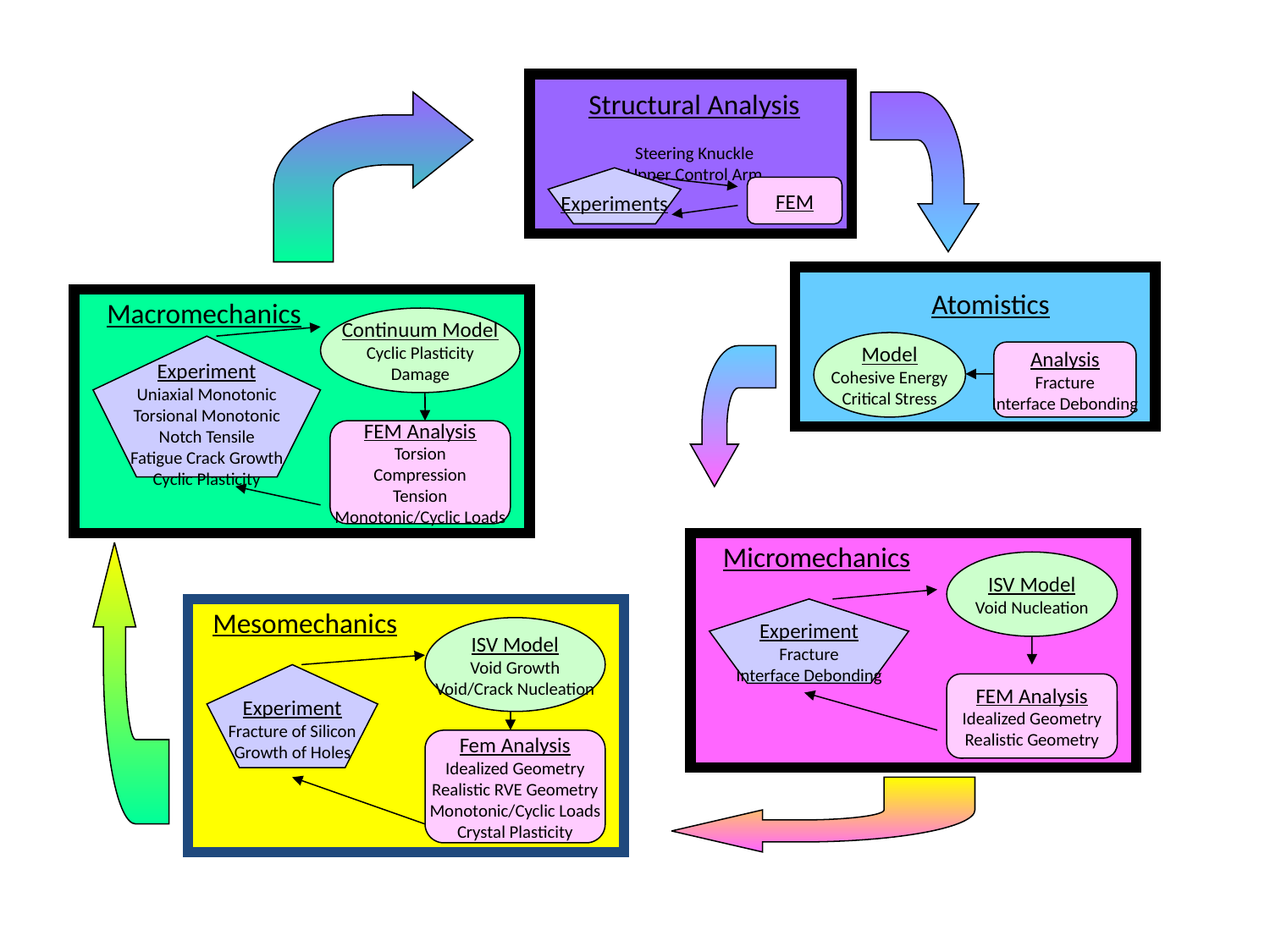

Structural Analysis

Steering Knuckle
Upper Control Arm

Experiments

FEM

Atomistics
Macromechanics

Continuum Model
Cyclic Plasticity
Damage

Model
Cohesive Energy
Critical Stress
Experiment
Uniaxial Monotonic
Torsional Monotonic
Notch Tensile
Fatigue Crack Growth
Cyclic Plasticity
Analysis
Fracture
Interface Debonding

FEM Analysis
Torsion
Compression
Tension
Monotonic/Cyclic Loads

Micromechanics

ISV Model
Void Nucleation

Mesomechanics

Experiment
Fracture
Interface Debonding
IVS Model
Void Growth
Void/Void Coalescence
Void/Particle Coalescence
ISV Model
Void Growth
Void/Crack Nucleation

Experiment
Fracture of Silicon
Growth of Holes
FEM Analysis
Idealized Geometry
Realistic Geometry

Fem Analysis
Idealized Geometry
Realistic RVE Geometry
Monotonic/Cyclic Loads
Crystal Plasticity